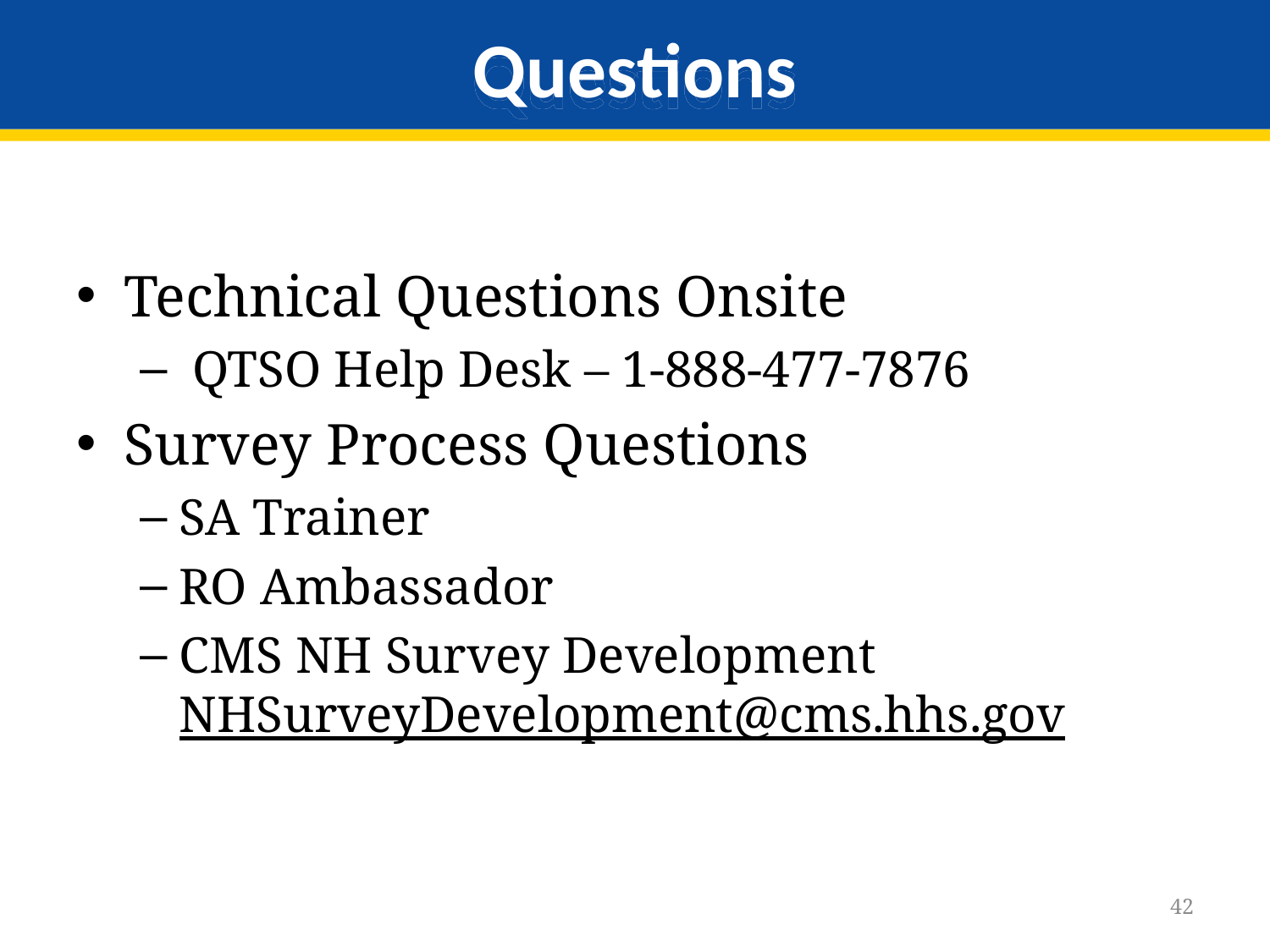

# Questions
Technical Questions Onsite
 QTSO Help Desk – 1-888-477-7876
Survey Process Questions
SA Trainer
RO Ambassador
CMS NH Survey Development NHSurveyDevelopment@cms.hhs.gov
42